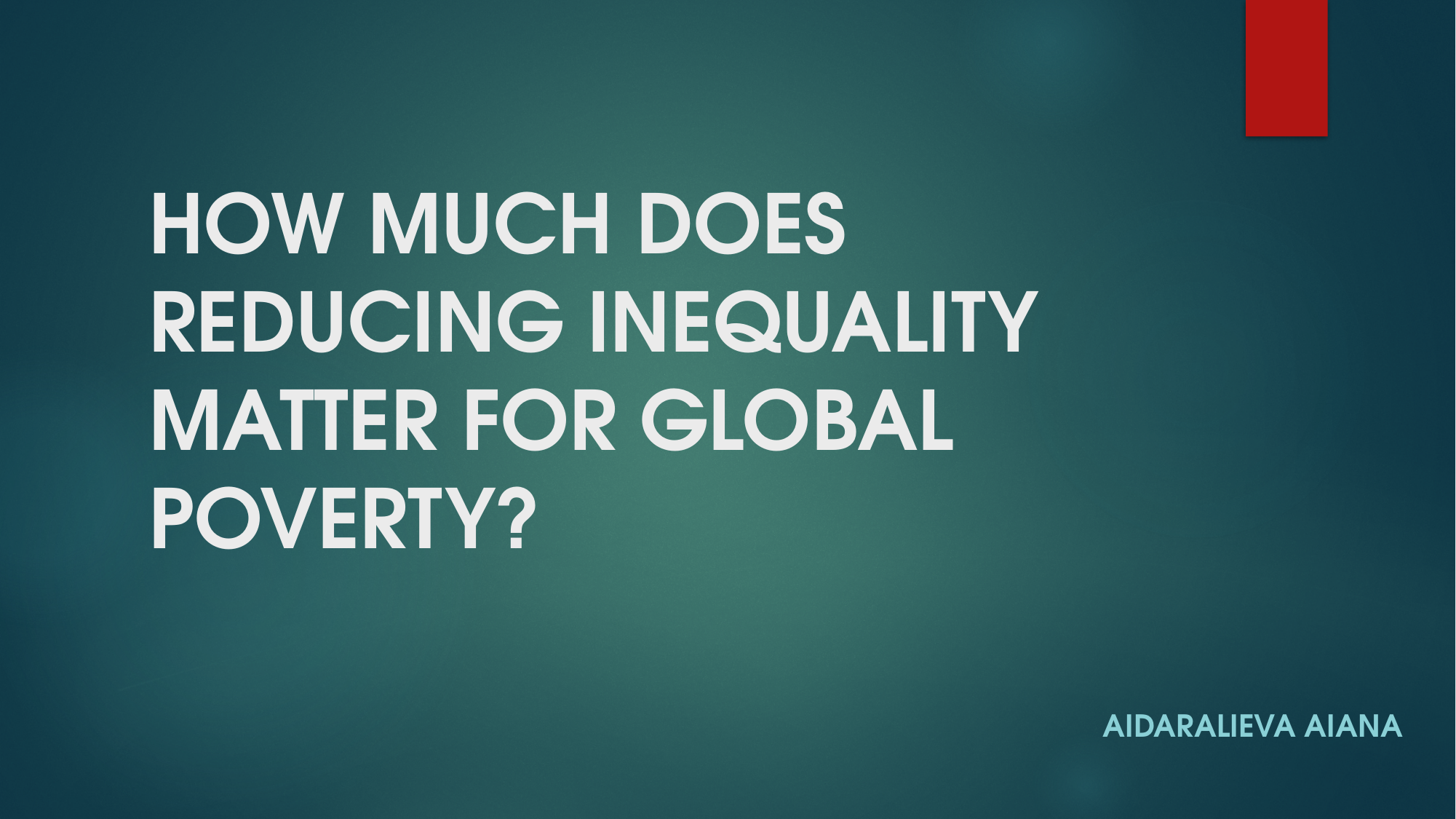

# HOW MUCH DOES REDUCING INEQUALITY MATTER FOR GLOBAL POVERTY?
Aidaralieva Aiana